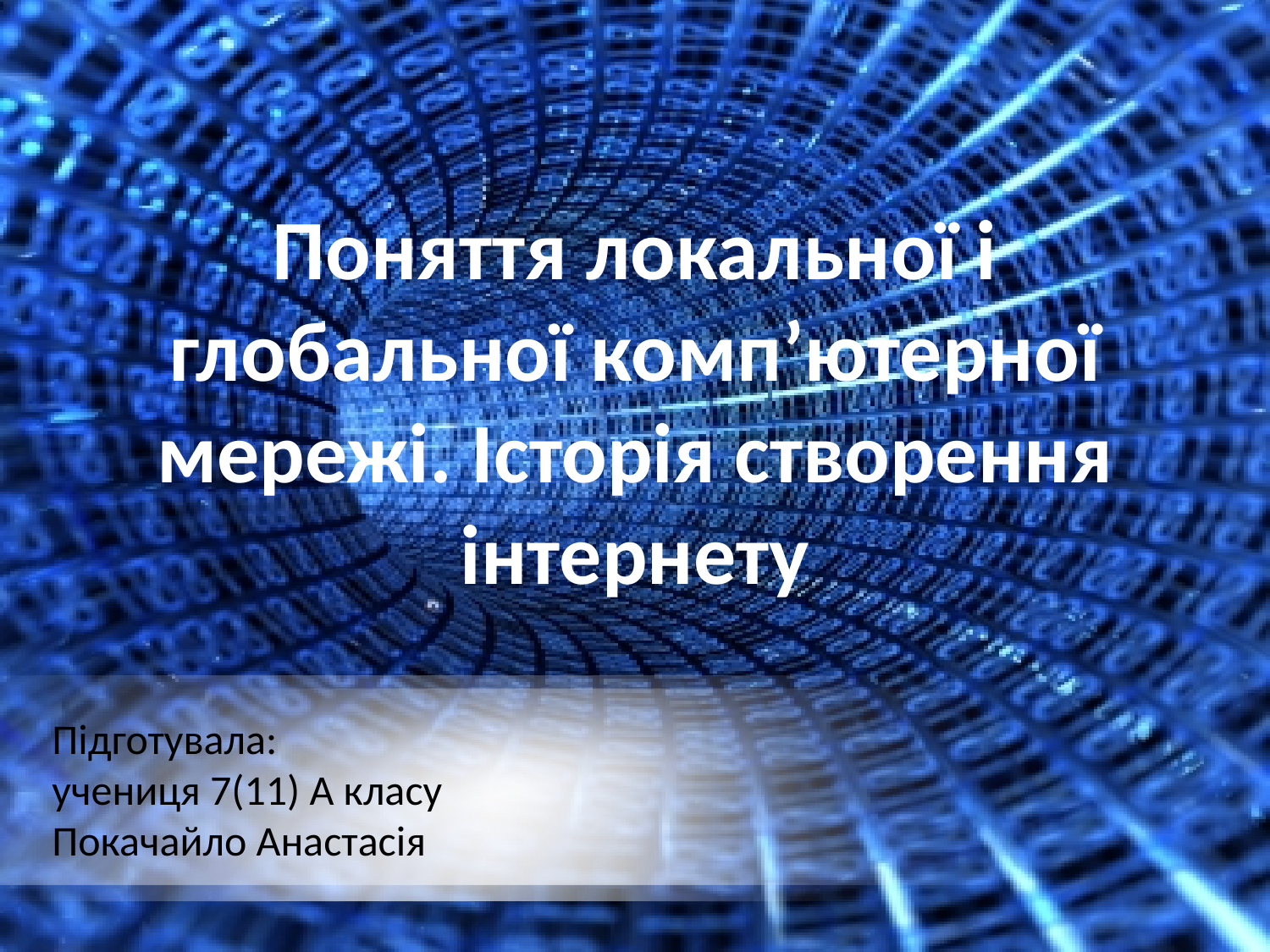

# Поняття локальної і глобальної комп’ютерної мережі. Історія створення інтернету
Підготувала:
учениця 7(11) А класу
Покачайло Анастасія